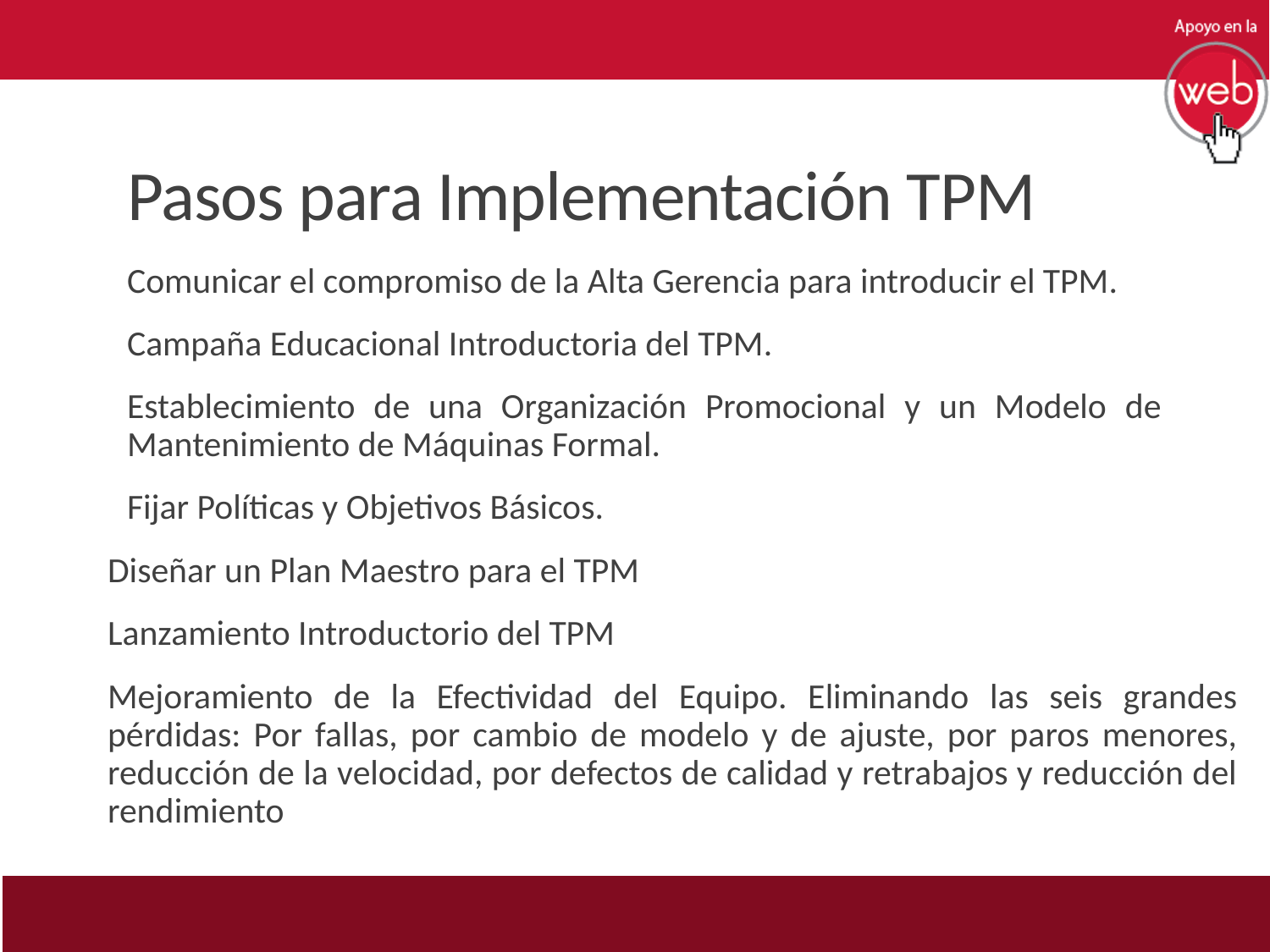

# Pasos para Implementación TPM
Comunicar el compromiso de la Alta Gerencia para introducir el TPM.
Campaña Educacional Introductoria del TPM.
Establecimiento de una Organización Promocional y un Modelo de Mantenimiento de Máquinas Formal.
Fijar Políticas y Objetivos Básicos.
Diseñar un Plan Maestro para el TPM
Lanzamiento Introductorio del TPM
Mejoramiento de la Efectividad del Equipo. Eliminando las seis grandes pérdidas: Por fallas, por cambio de modelo y de ajuste, por paros menores, reducción de la velocidad, por defectos de calidad y retrabajos y reducción del rendimiento